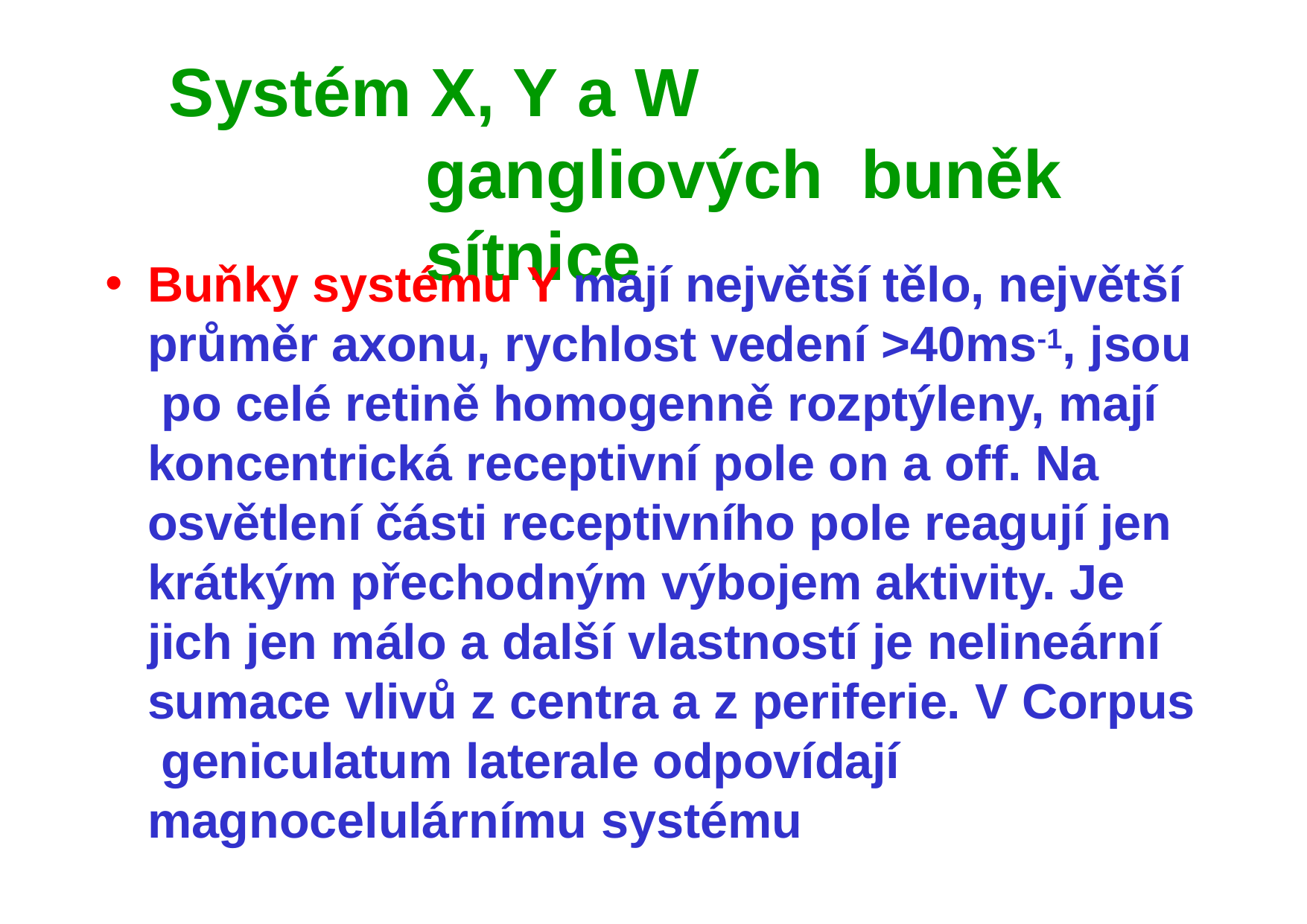

# Systém X, Y a W	gangliových  buněk	sítnice
Buňky systému Y mají největší tělo, největší  průměr axonu, rychlost vedení >40ms-1, jsou  po celé retině homogenně rozptýleny, mají  koncentrická receptivní pole on a off. Na  osvětlení části receptivního pole reagují jen  krátkým přechodným výbojem aktivity. Je  jich jen málo a další vlastností je nelineární  sumace vlivů z centra a z periferie. V Corpus  geniculatum laterale odpovídají  magnocelulárnímu systému